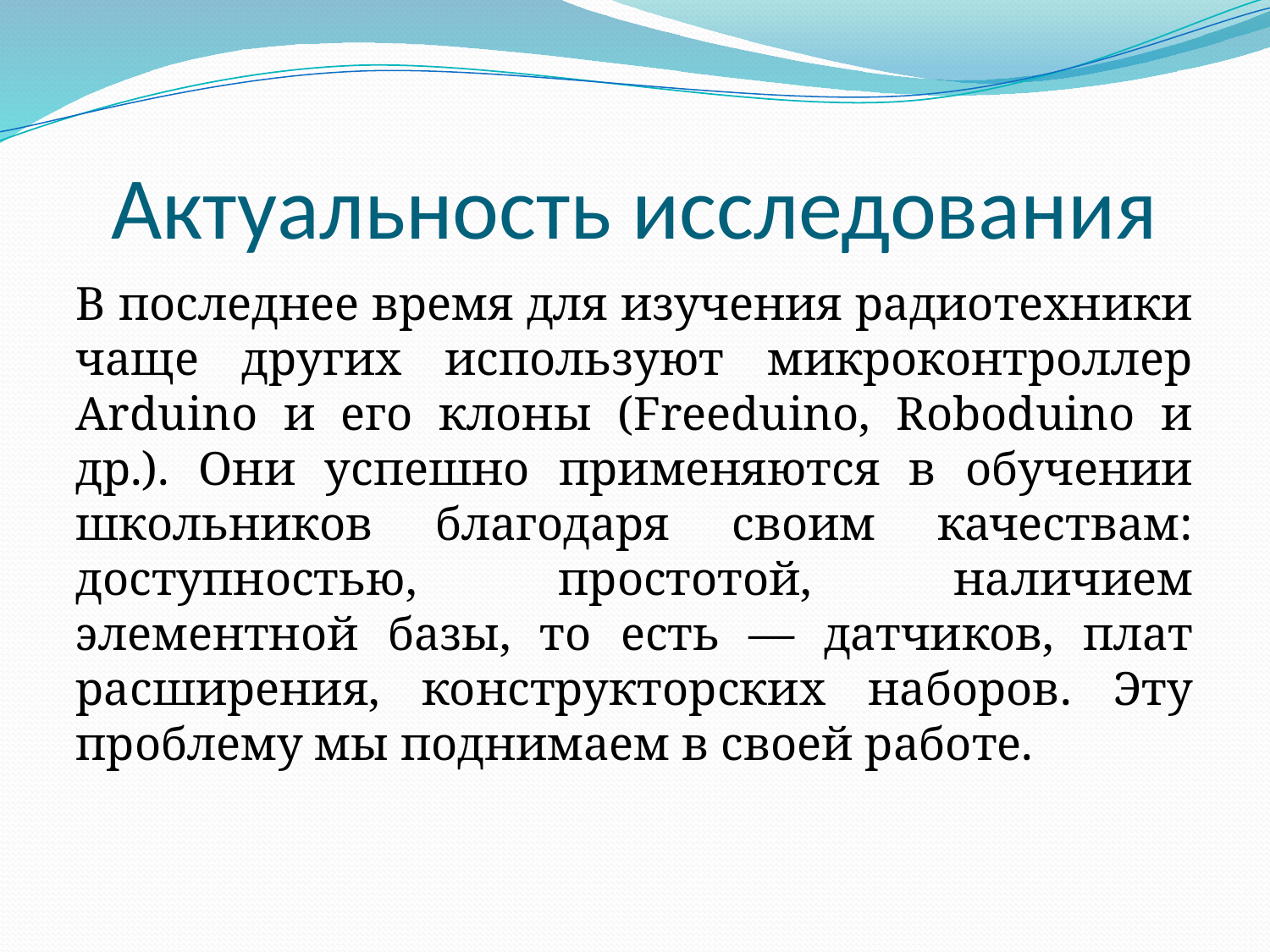

# Актуальность исследования
В последнее время для изучения радиотехники чаще других используют микроконтроллер Arduino и его клоны (Freeduino, Roboduino и др.). Они успешно применяются в обучении школьников благодаря своим качествам: доступностью, простотой, наличием элементной базы, то есть — датчиков, плат расширения, конструкторских наборов. Эту проблему мы поднимаем в своей работе.